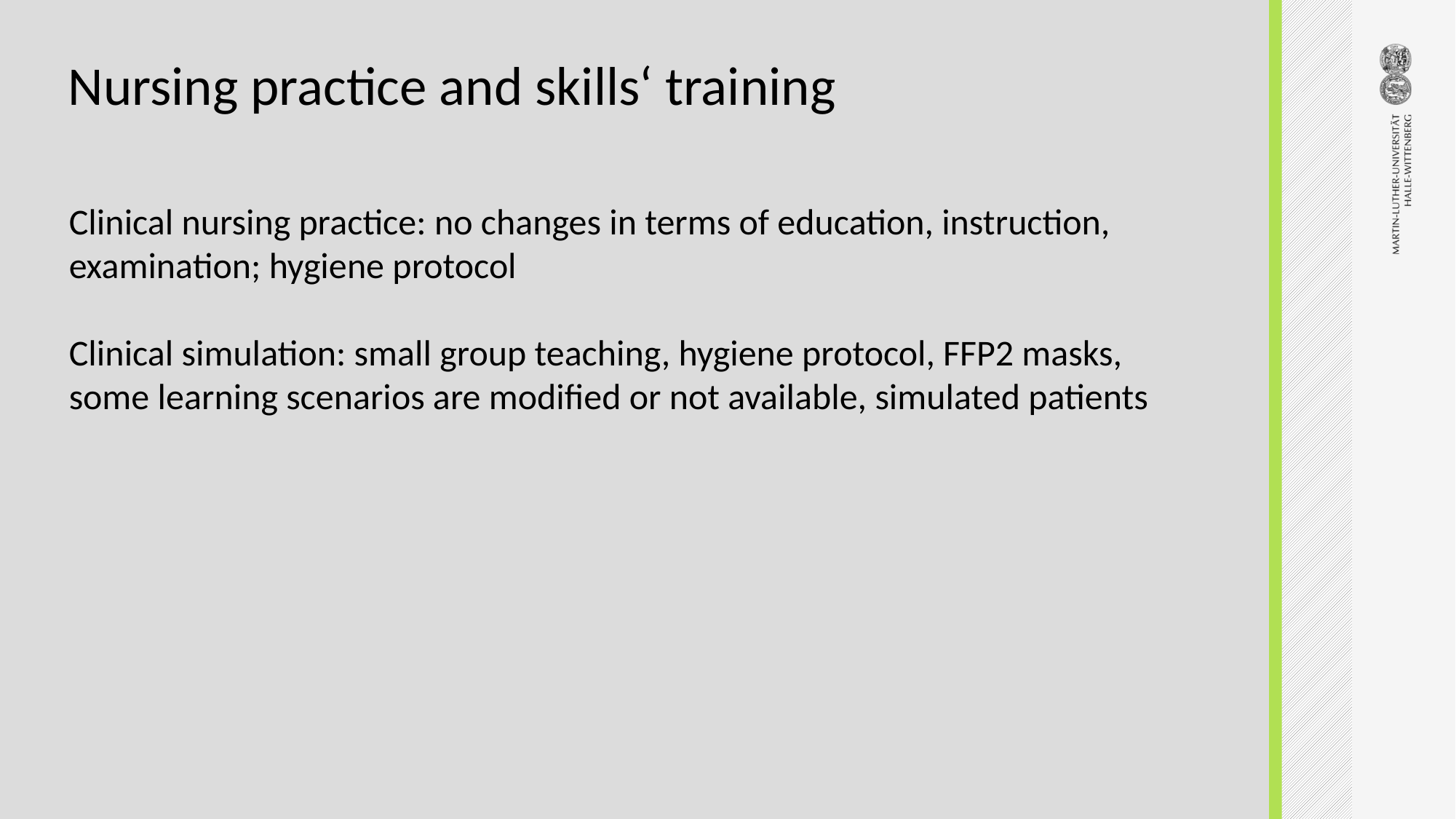

# Nursing practice and skills‘ training
Clinical nursing practice: no changes in terms of education, instruction, examination; hygiene protocol

Clinical simulation: small group teaching, hygiene protocol, FFP2 masks, some learning scenarios are modified or not available, simulated patients